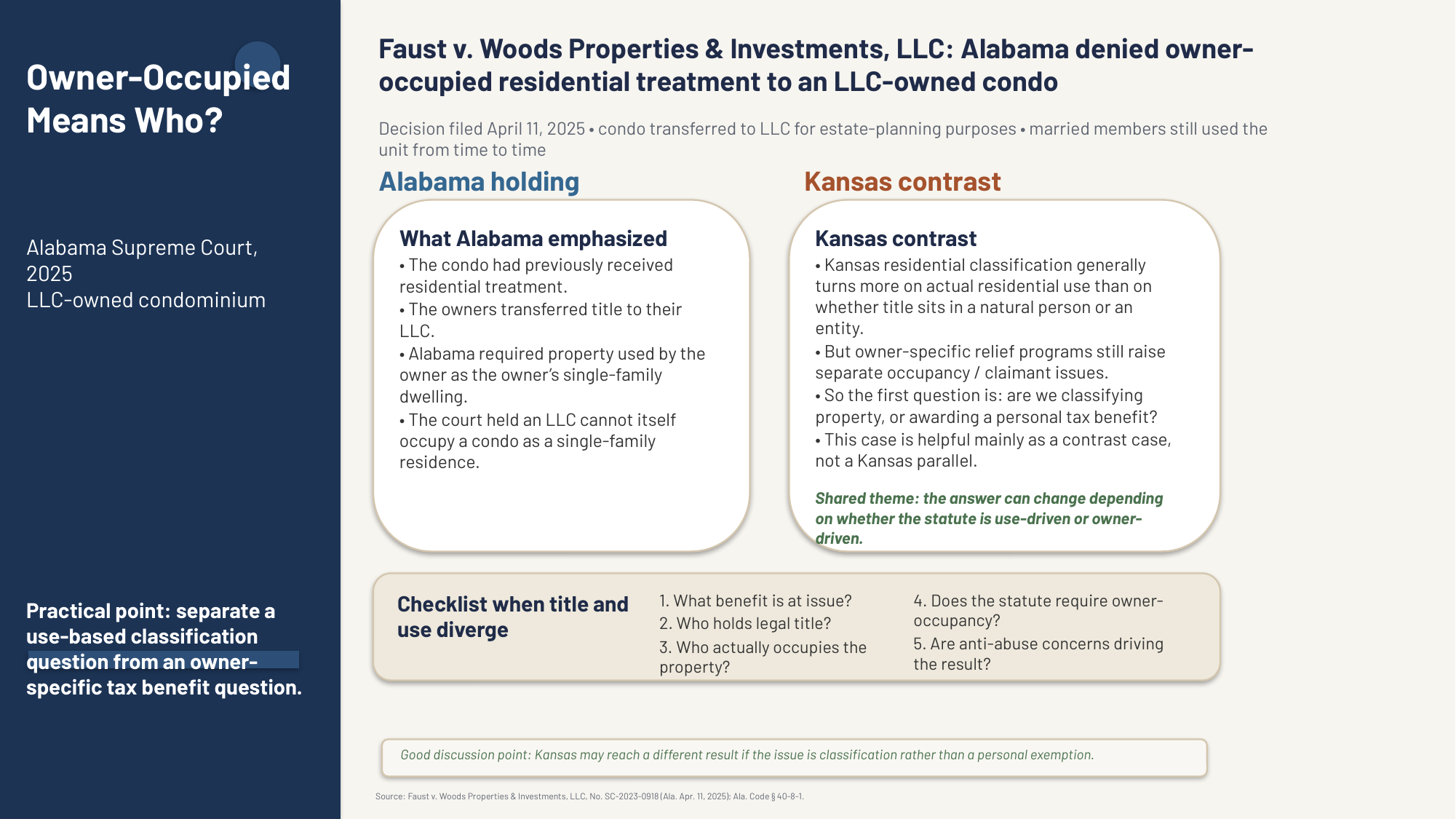

Faust v. Woods Properties & Investments, LLC: Alabama denied owner-occupied residential treatment to an LLC-owned condo

Owner-Occupied
Means Who?
Decision filed April 11, 2025 • condo transferred to LLC for estate-planning purposes • married members still used the unit from time to time
Alabama holding
Kansas contrast

What Alabama emphasized
Kansas contrast
Alabama Supreme Court, 2025
LLC-owned condominium
• The condo had previously received residential treatment.
• The owners transferred title to their LLC.
• Alabama required property used by the owner as the owner’s single-family dwelling.
• The court held an LLC cannot itself occupy a condo as a single-family residence.
• Kansas residential classification generally turns more on actual residential use than on whether title sits in a natural person or an entity.
• But owner-specific relief programs still raise separate occupancy / claimant issues.
• So the first question is: are we classifying property, or awarding a personal tax benefit?
• This case is helpful mainly as a contrast case, not a Kansas parallel.
Shared theme: the answer can change depending on whether the statute is use-driven or owner-driven.

Checklist when title and use diverge
1. What benefit is at issue?
2. Who holds legal title?
3. Who actually occupies the property?
4. Does the statute require owner-occupancy?
5. Are anti-abuse concerns driving the result?
Practical point: separate a use-based classification question from an owner-specific tax benefit question.

Good discussion point: Kansas may reach a different result if the issue is classification rather than a personal exemption.
Source: Faust v. Woods Properties & Investments, LLC, No. SC-2023-0918 (Ala. Apr. 11, 2025); Ala. Code § 40-8-1.